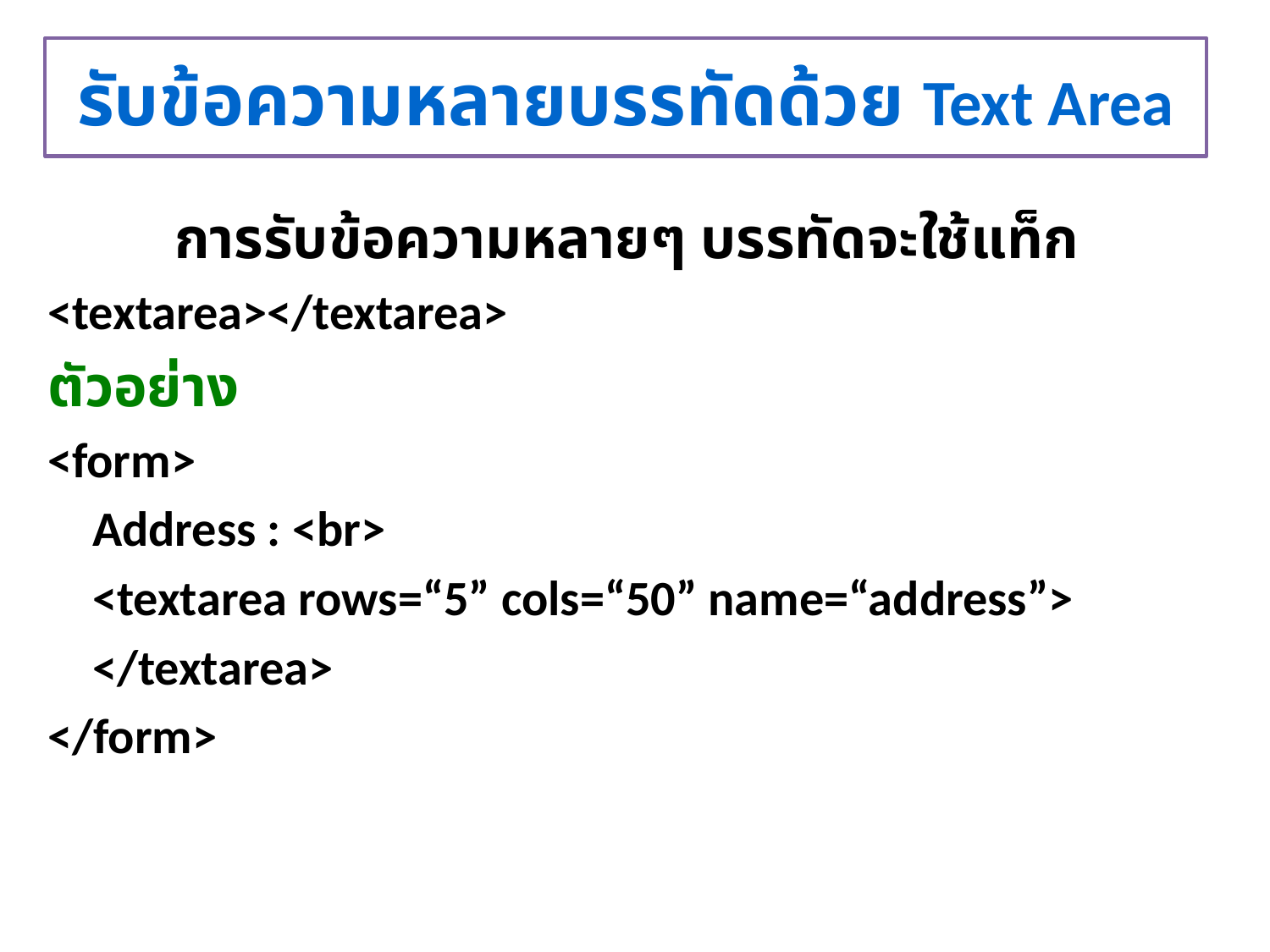

# รับข้อความหลายบรรทัดด้วย Text Area
	การรับข้อความหลายๆ บรรทัดจะใช้แท็ก
<textarea></textarea>
ตัวอย่าง
<form>
    Address : <br>
    <textarea rows=“5” cols=“50” name=“address”>
    </textarea>
</form>